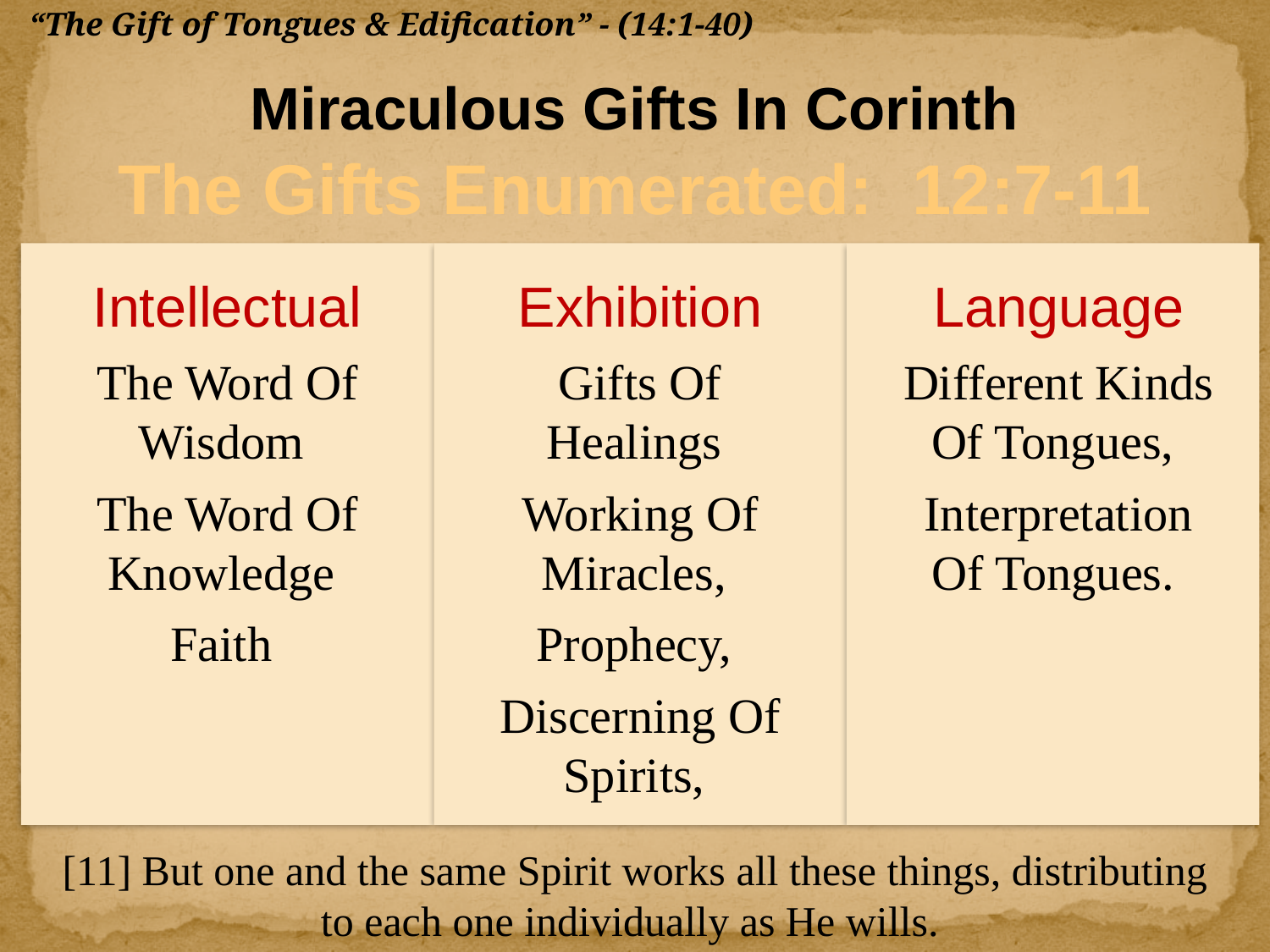

“The Gift of Tongues & Edification” - (14:1-40)
Miraculous Gifts In Corinth
The Gifts Enumerated:  12:7-11

Intellectual
The Word Of Wisdom
The Word Of Knowledge
Faith
Exhibition
Gifts Of Healings
Working Of Miracles,
Prophecy,
Discerning Of Spirits,
Language
Different Kinds Of Tongues,
Interpretation Of Tongues.

[11] But one and the same Spirit works all these things, distributing to each one individually as He wills.